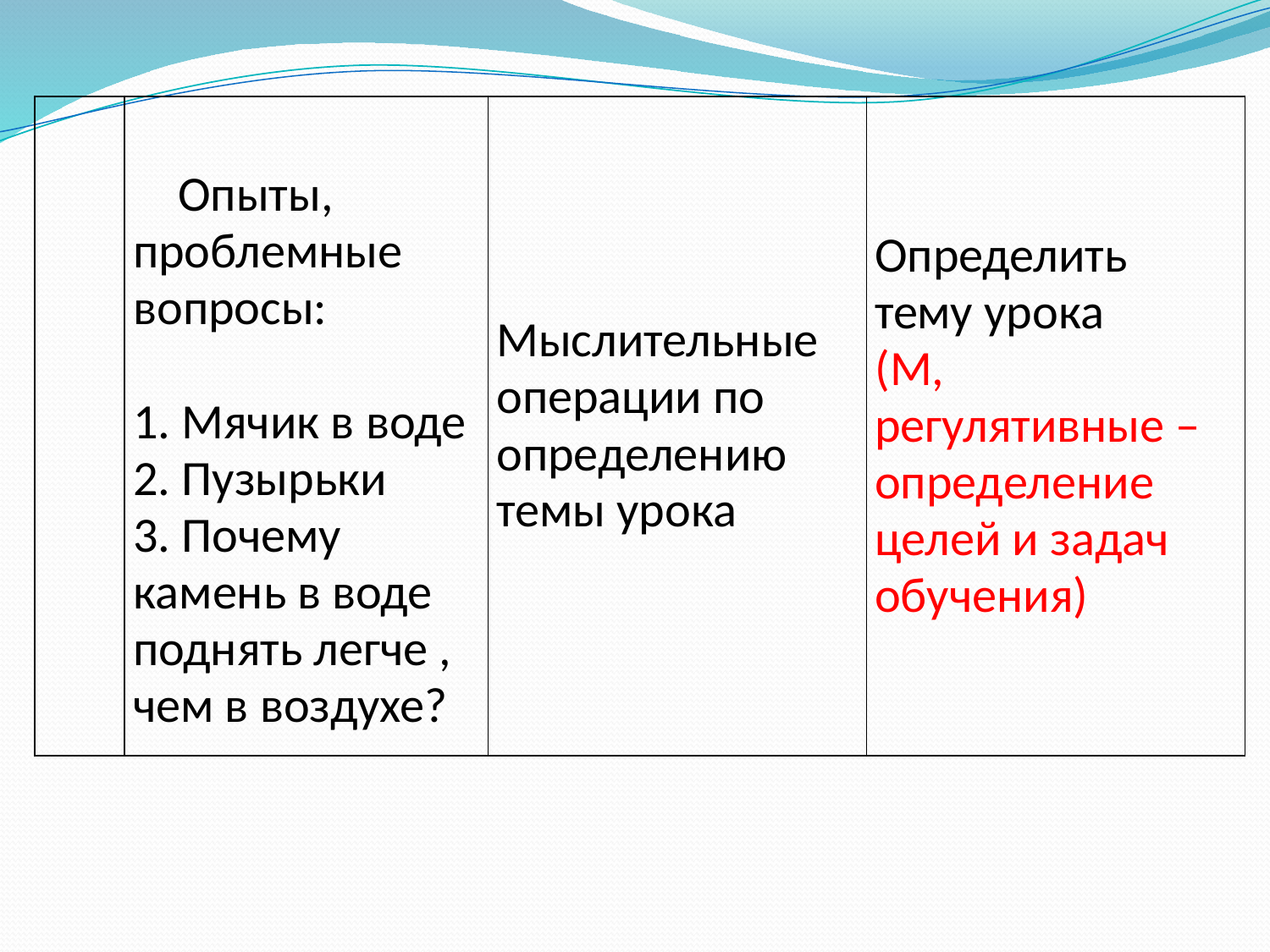

|  | Опыты, проблемные вопросы: 1. Мячик в воде 2. Пузырьки 3. Почему камень в воде поднять легче , чем в воздухе? | Мыслительные операции по определению темы урока | Определить тему урока (М, регулятивные – определение целей и задач обучения) |
| --- | --- | --- | --- |